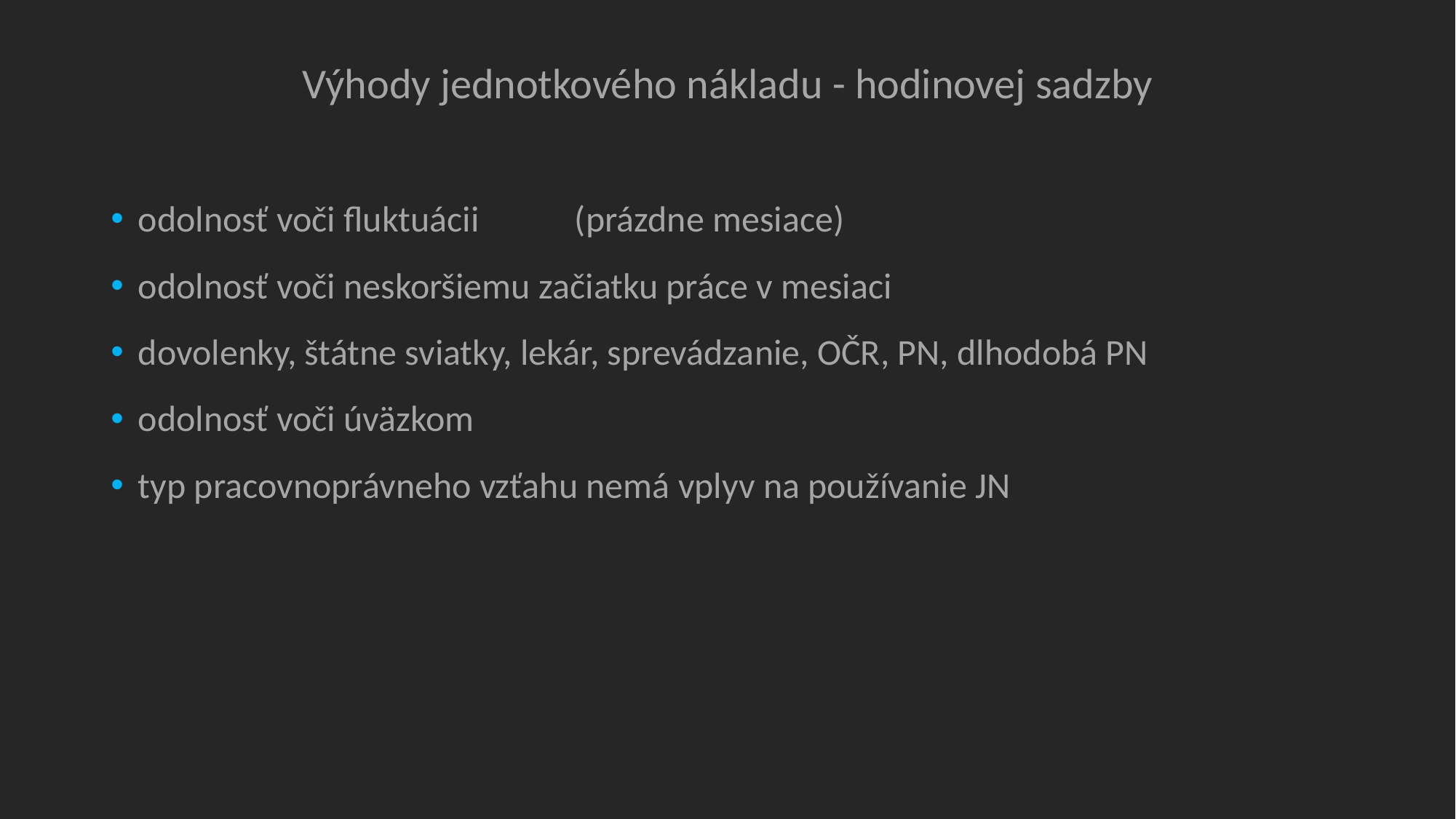

# Výhody jednotkového nákladu - hodinovej sadzby
odolnosť voči fluktuácii	(prázdne mesiace)
odolnosť voči neskoršiemu začiatku práce v mesiaci
dovolenky, štátne sviatky, lekár, sprevádzanie, OČR, PN, dlhodobá PN
odolnosť voči úväzkom
typ pracovnoprávneho vzťahu nemá vplyv na používanie JN